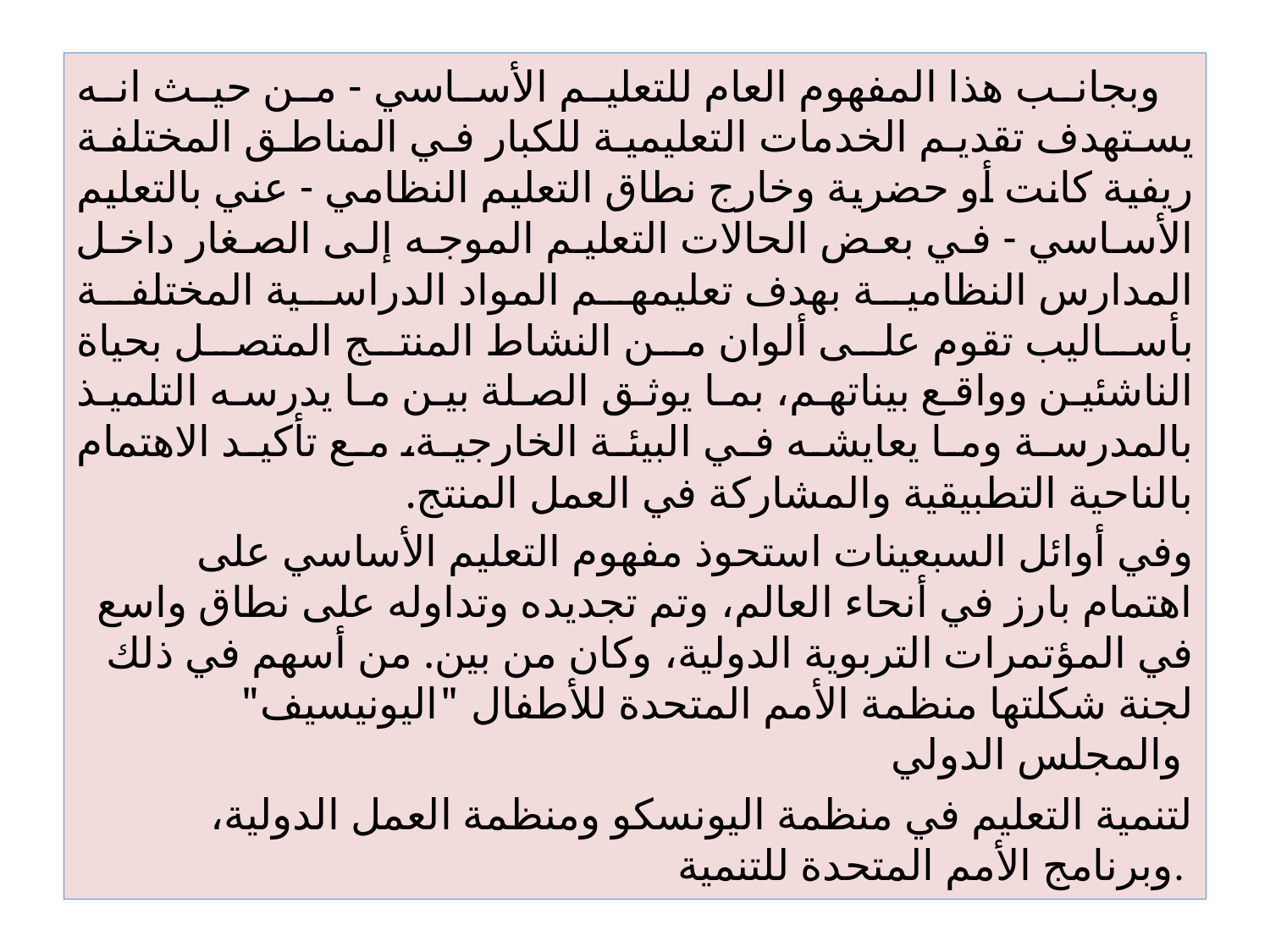

وبجانب هذا المفهوم العام للتعليم الأساسي - من حيث انه يستهدف تقديم الخدمات التعليمية للكبار في المناطق المختلفة ريفية كانت أو حضرية وخارج نطاق التعليم النظامي - عني بالتعليم الأساسي - في بعض الحالات التعليم الموجه إلى الصغار داخل المدارس النظامية بهدف تعليمهم المواد الدراسية المختلفة بأساليب تقوم على ألوان من النشاط المنتج المتصل بحياة الناشئين وواقع بيناتهم، بما يوثق الصلة بين ما يدرسه التلميذ بالمدرسة وما يعايشه في البيئة الخارجية، مع تأكيد الاهتمام بالناحية التطبيقية والمشاركة في العمل المنتج.
   وفي أوائل السبعينات استحوذ مفهوم التعليم الأساسي على اهتمام بارز في أنحاء العالم، وتم تجديده وتداوله على نطاق واسع في المؤتمرات التربوية الدولية، وكان من بين. من أسهم في ذلك لجنة شكلتها منظمة الأمم المتحدة للأطفال "اليونيسيف" والمجلس الدولي
لتنمية التعليم في منظمة اليونسكو ومنظمة العمل الدولية، وبرنامج الأمم المتحدة للتنمية.